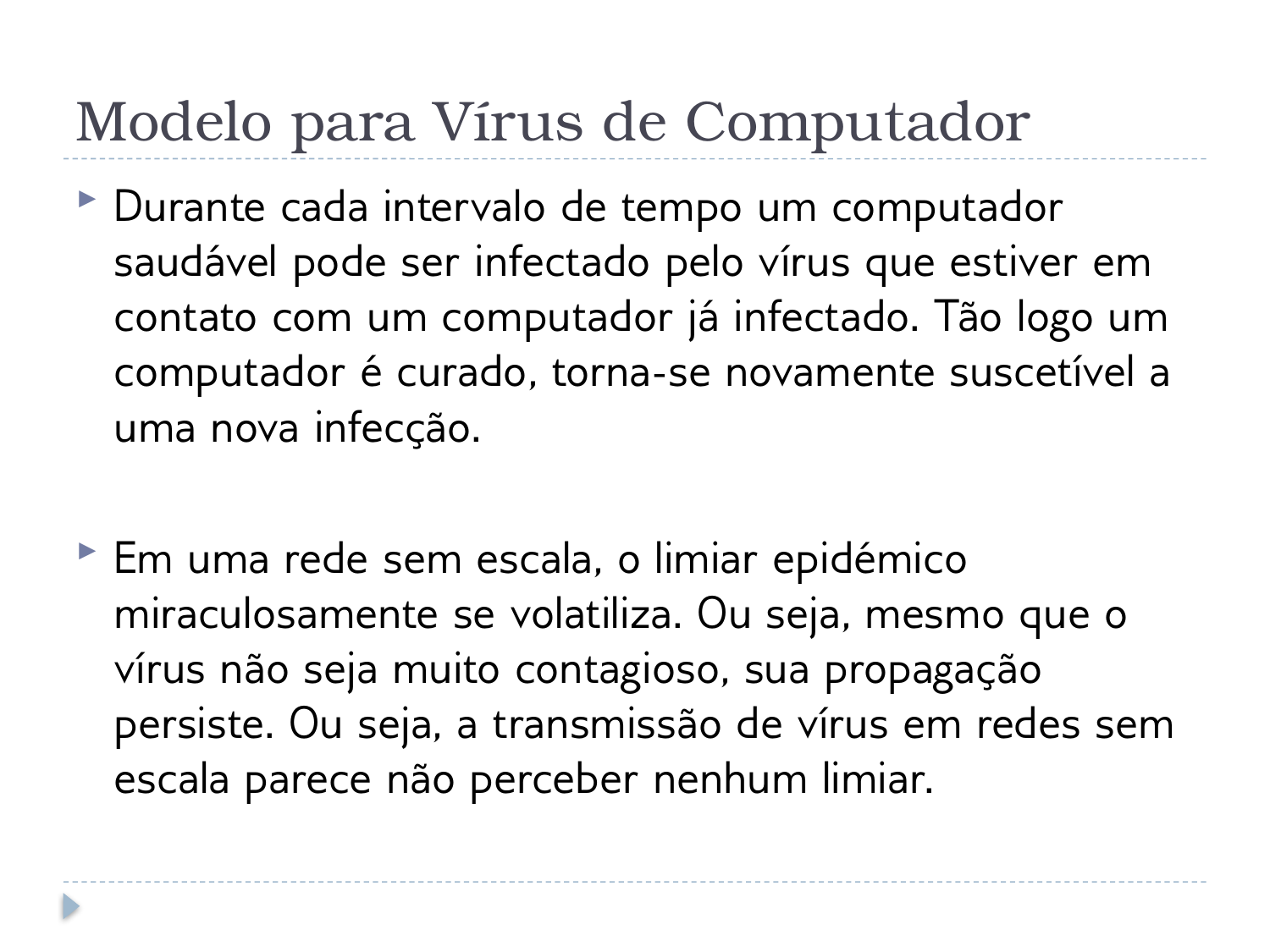

# Modelo para Vírus de Computador
Durante cada intervalo de tempo um computador saudável pode ser infectado pelo vírus que estiver em contato com um computador já infectado. Tão logo um computador é curado, torna-se novamente suscetível a uma nova infecção.

Em uma rede sem escala, o limiar epidémico miraculosamente se volatiliza. Ou seja, mesmo que o vírus não seja muito contagioso, sua propagação persiste. Ou seja, a transmissão de vírus em redes sem escala parece não perceber nenhum limiar.